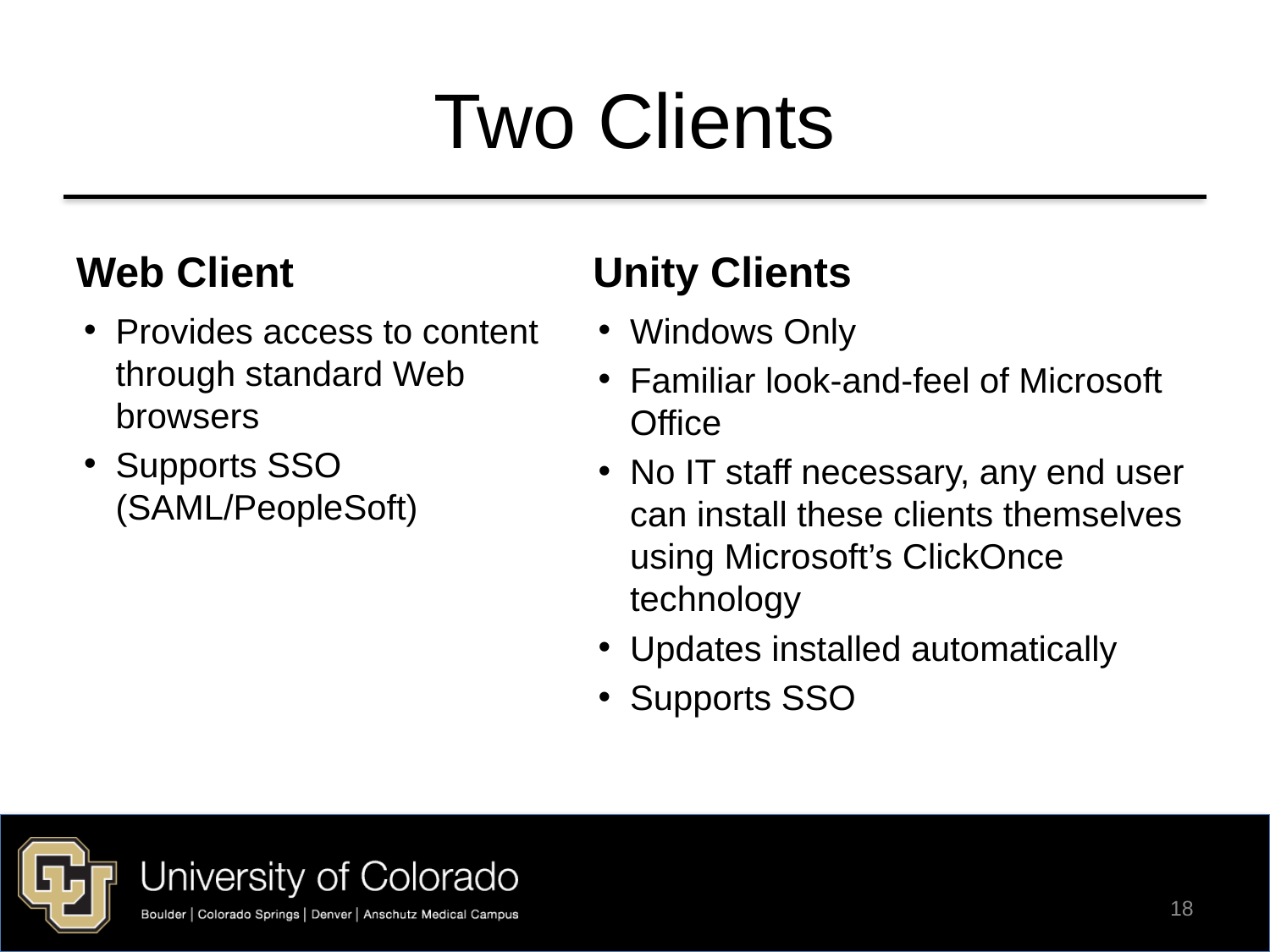

# Two Clients
Web Client
Unity Clients
Provides access to content through standard Web browsers
Supports SSO (SAML/PeopleSoft)

Windows Only
Familiar look-and-feel of Microsoft Office
No IT staff necessary, any end user can install these clients themselves using Microsoft’s ClickOnce technology
Updates installed automatically
Supports SSO

18